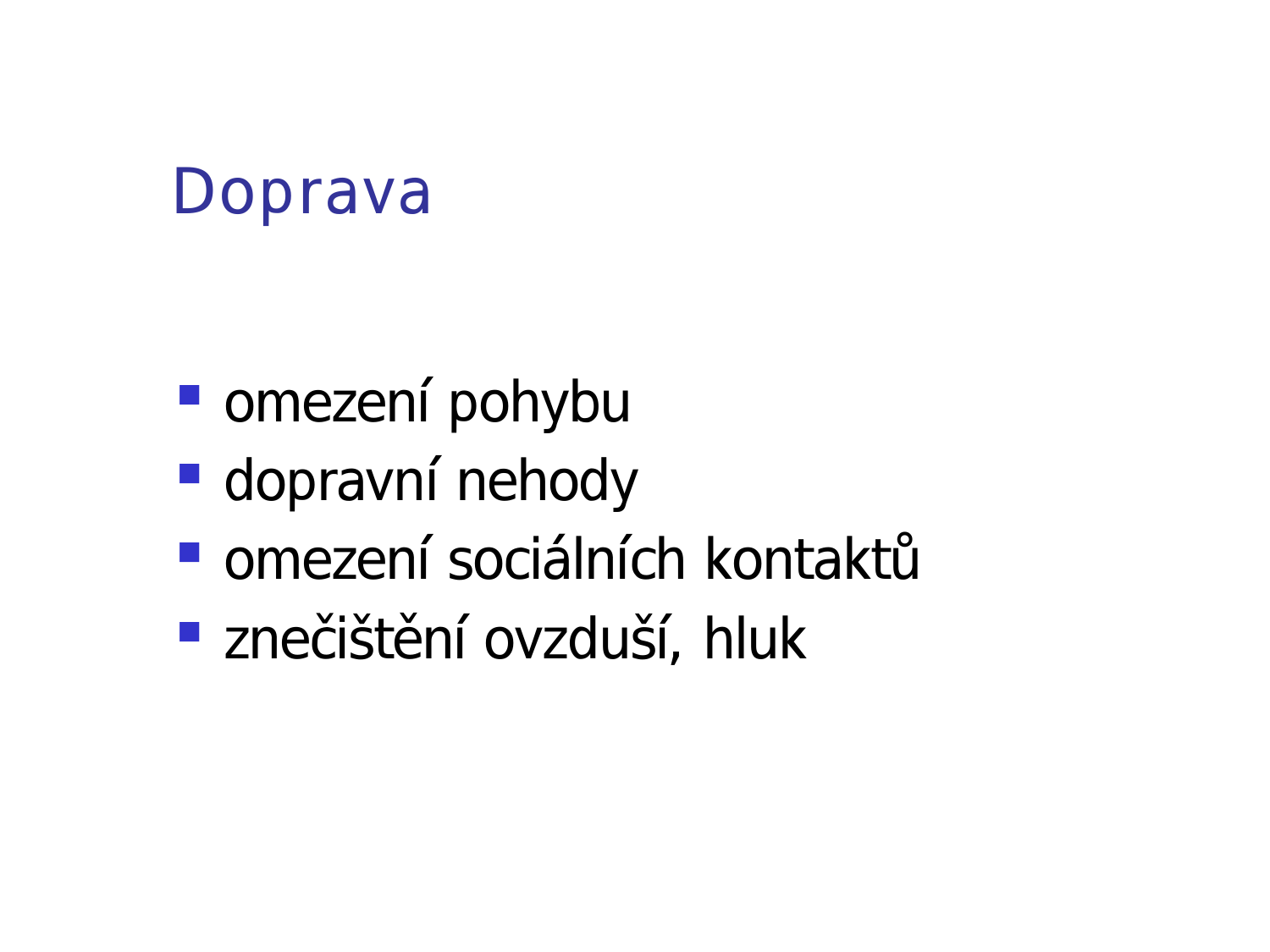

# Doprava

omezení pohybu
dopravní nehody
omezení sociálních kontaktů
znečištění ovzduší, hluk